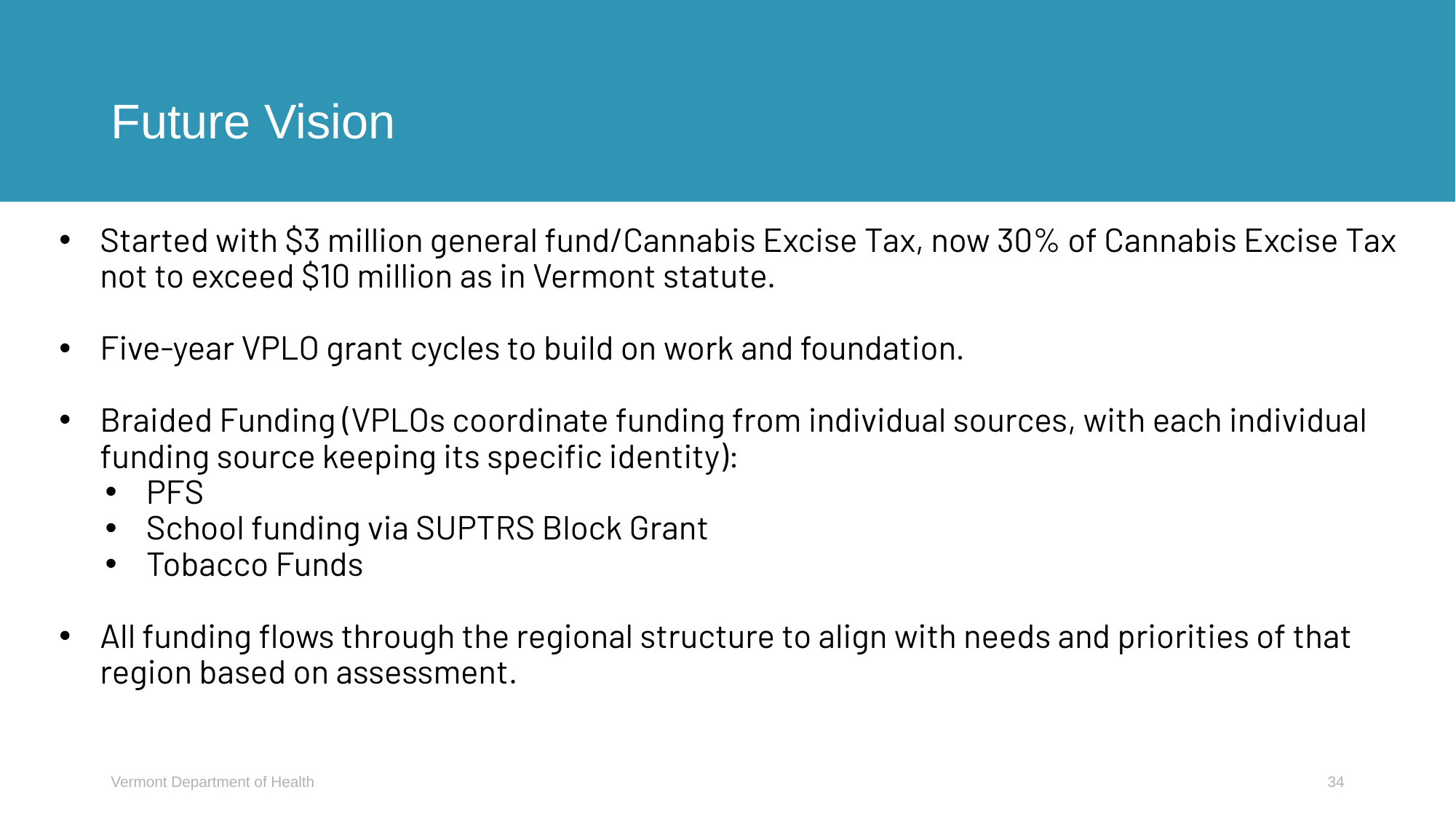

# Future Vision
Started with $3 million general fund/Cannabis Excise Tax, now 30% of Cannabis Excise Tax not to exceed $10 million as in Vermont statute.

Five-year VPLO grant cycles to build on work and foundation.

Braided Funding (VPLOs coordinate funding from individual sources, with each individual funding source keeping its specific identity):
PFS
School funding via SUPTRS Block Grant
Tobacco Funds

All funding flows through the regional structure to align with needs and priorities of that region based on assessment.
Vermont Department of Health
34